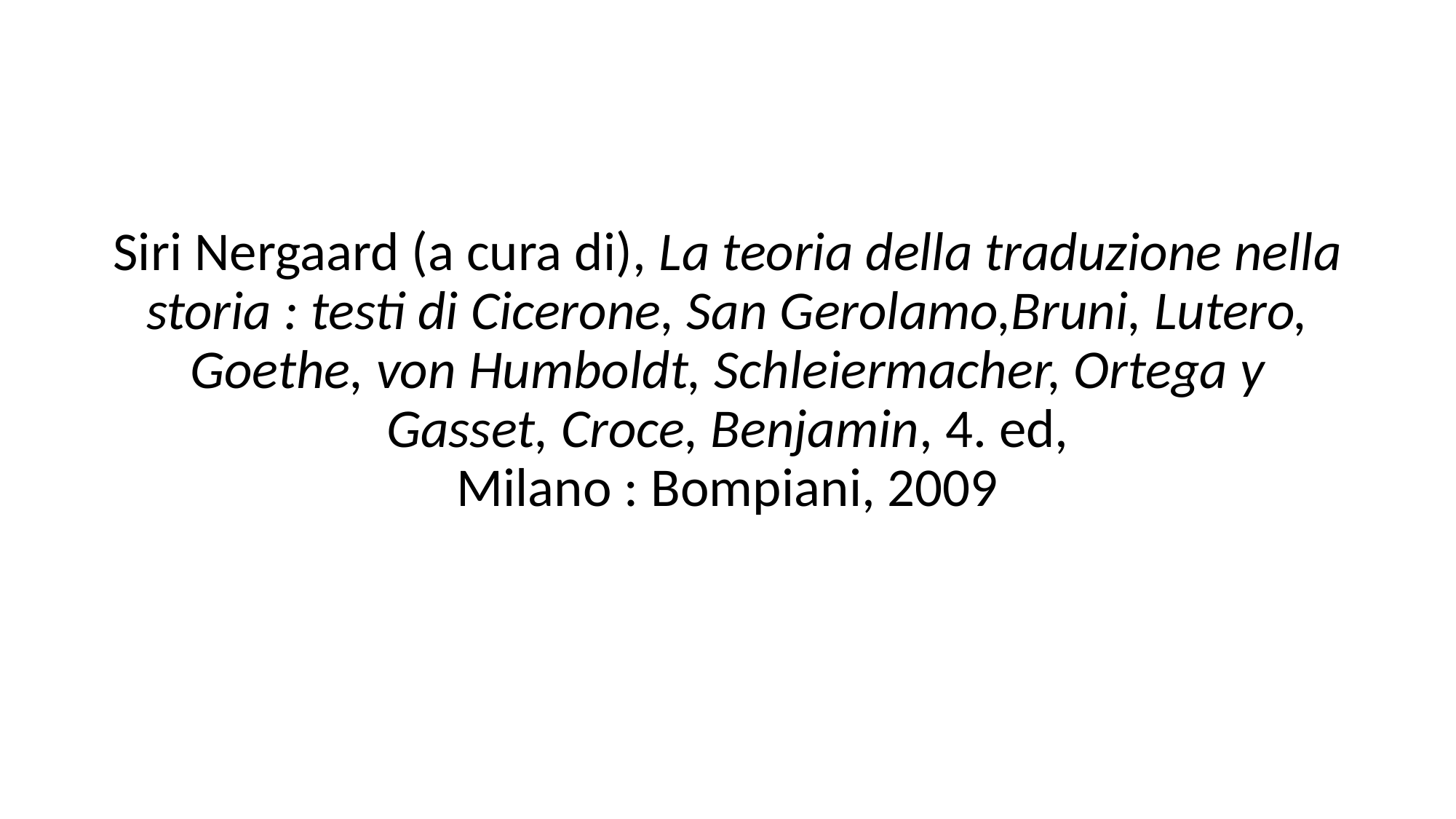

Siri Nergaard (a cura di), La teoria della traduzione nella storia : testi di Cicerone, San Gerolamo,Bruni, Lutero, Goethe, von Humboldt, Schleiermacher, Ortega y Gasset, Croce, Benjamin, 4. ed,
Milano : Bompiani, 2009